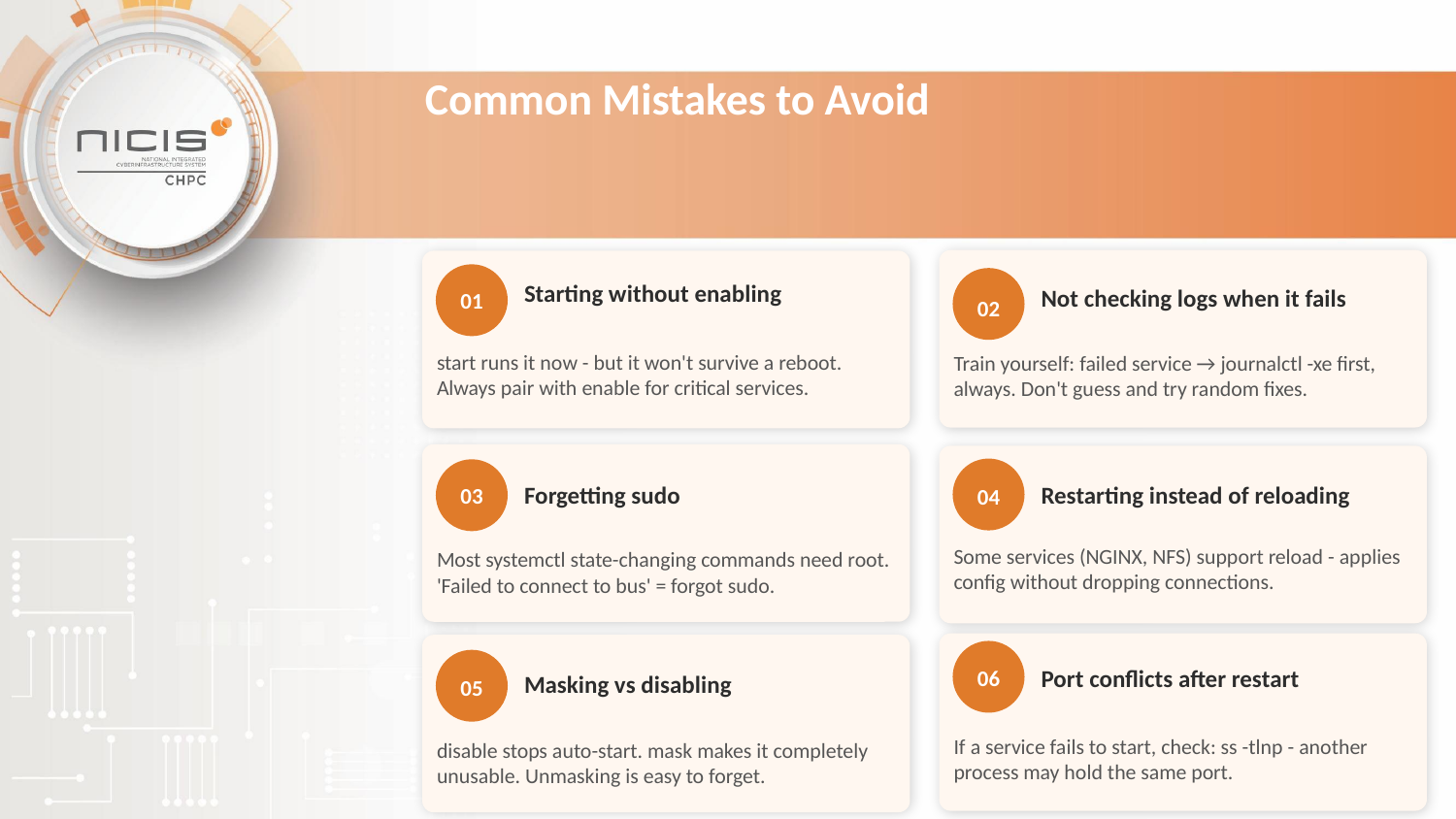

Common Mistakes to Avoid

01

Starting without enabling

02
Not checking logs when it fails
start runs it now - but it won't survive a reboot. Always pair with enable for critical services.
Train yourself: failed service → journalctl -xe first, always. Don't guess and try random fixes.

03

04
Restarting instead of reloading
Forgetting sudo
Some services (NGINX, NFS) support reload - applies config without dropping connections.
Most systemctl state-changing commands need root. 'Failed to connect to bus' = forgot sudo.

06

05
Port conflicts after restart
Masking vs disabling
If a service fails to start, check: ss -tlnp - another process may hold the same port.
disable stops auto-start. mask makes it completely unusable. Unmasking is easy to forget.